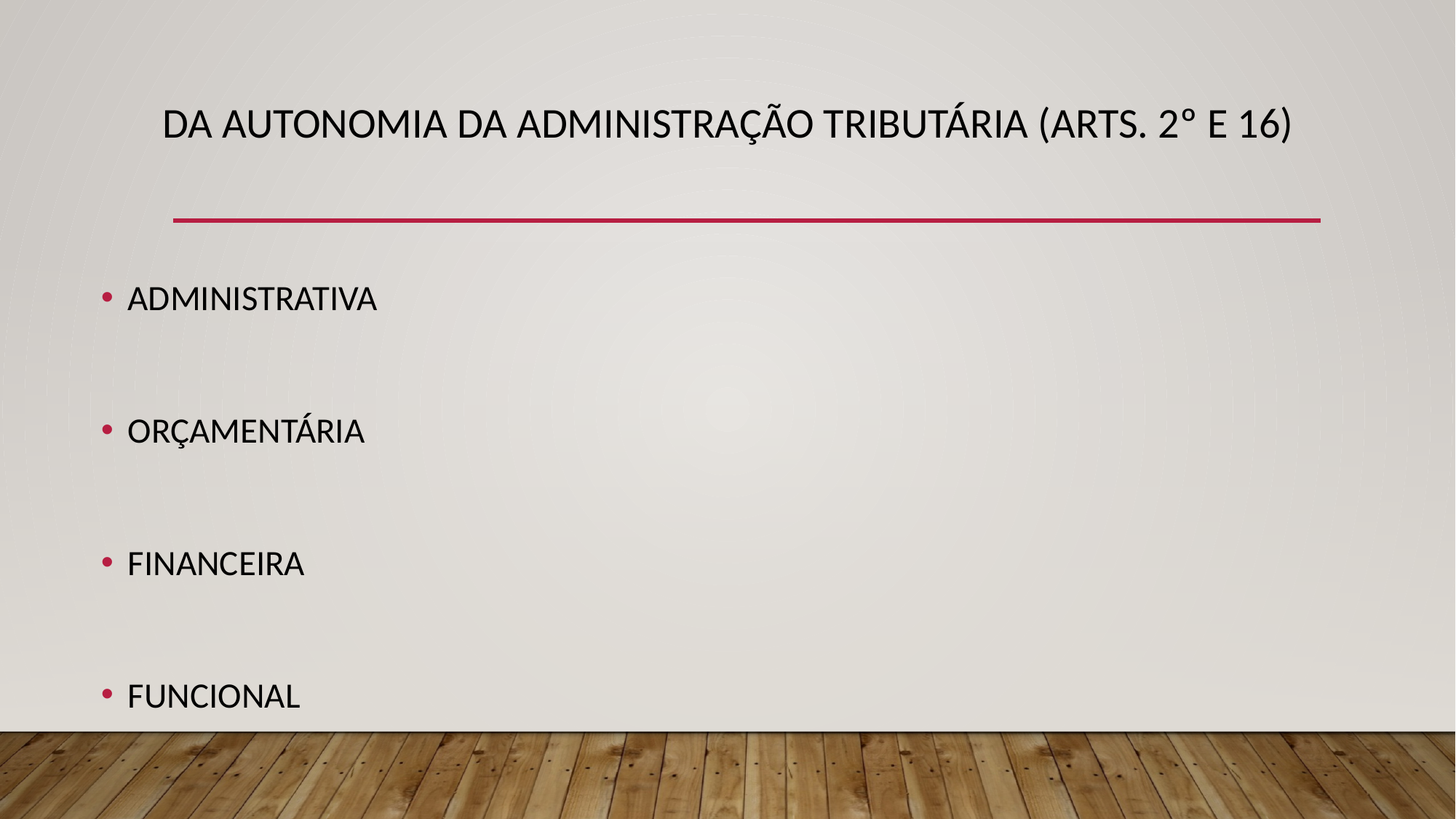

# DA AUTONOMIA DA ADMINISTRAÇÃO TRIBUTÁRIA (ARTS. 2º E 16)
ADMINISTRATIVA

ORÇAMENTÁRIA

FINANCEIRA

FUNCIONAL